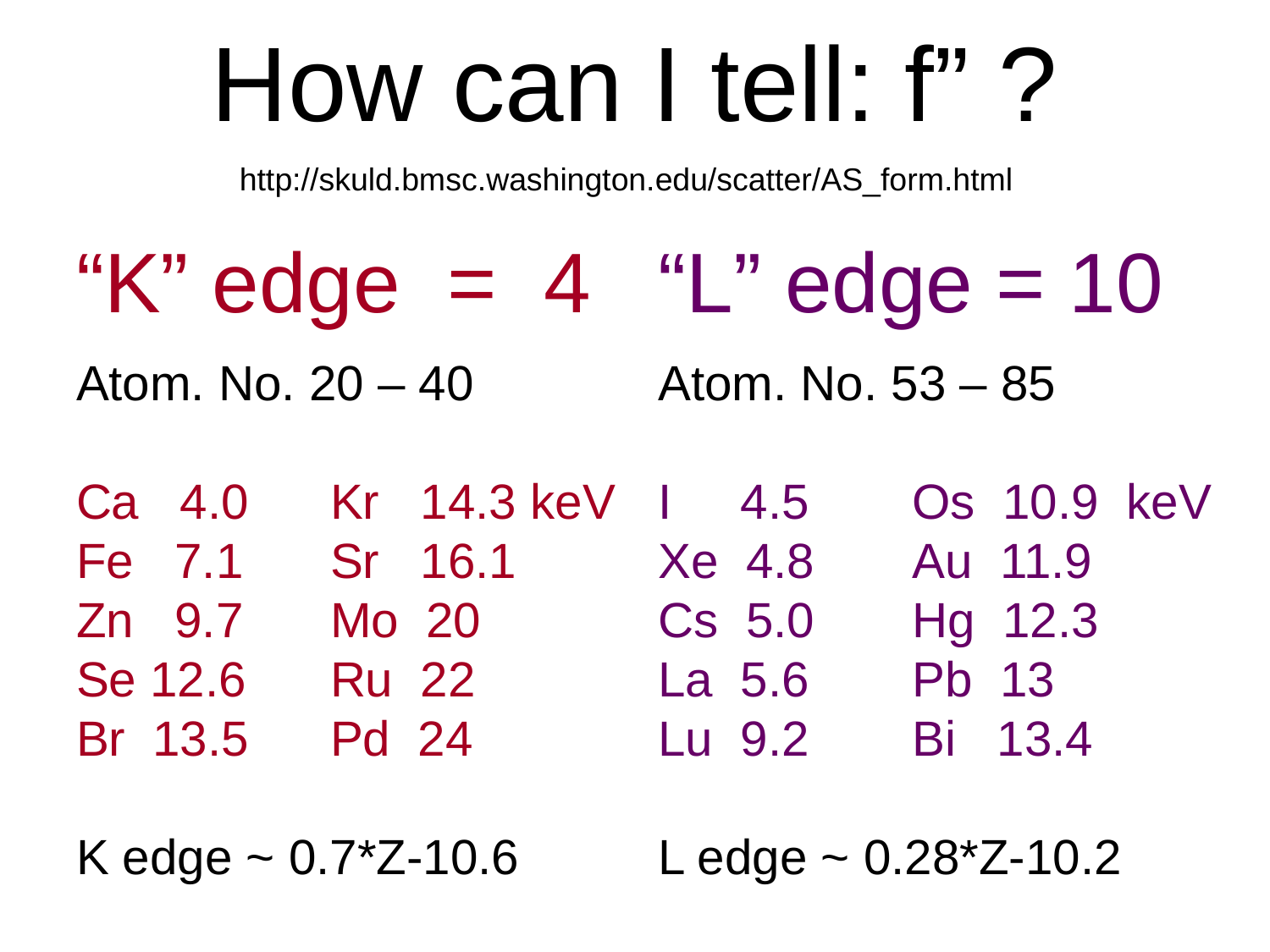

# How can I tell: f” ?
http://skuld.bmsc.washington.edu/scatter/AS_form.html
“K” edge  =  4
Atom. No. 20 – 40

Ca   4.0	Kr   14.3 keV
Fe   7.1	Sr   16.1
Zn   9.7	Mo  20
Se 12.6	Ru  22
Br  13.5	Pd  24

K edge ~ 0.7*Z-10.6
“L” edge = 10
Atom. No. 53 – 85

I     4.5	Os  10.9  keV
Xe  4.8	Au  11.9
Cs  5.0	Hg  12.3
La  5.6	Pb  13
Lu  9.2	Bi   13.4

L edge ~ 0.28*Z-10.2